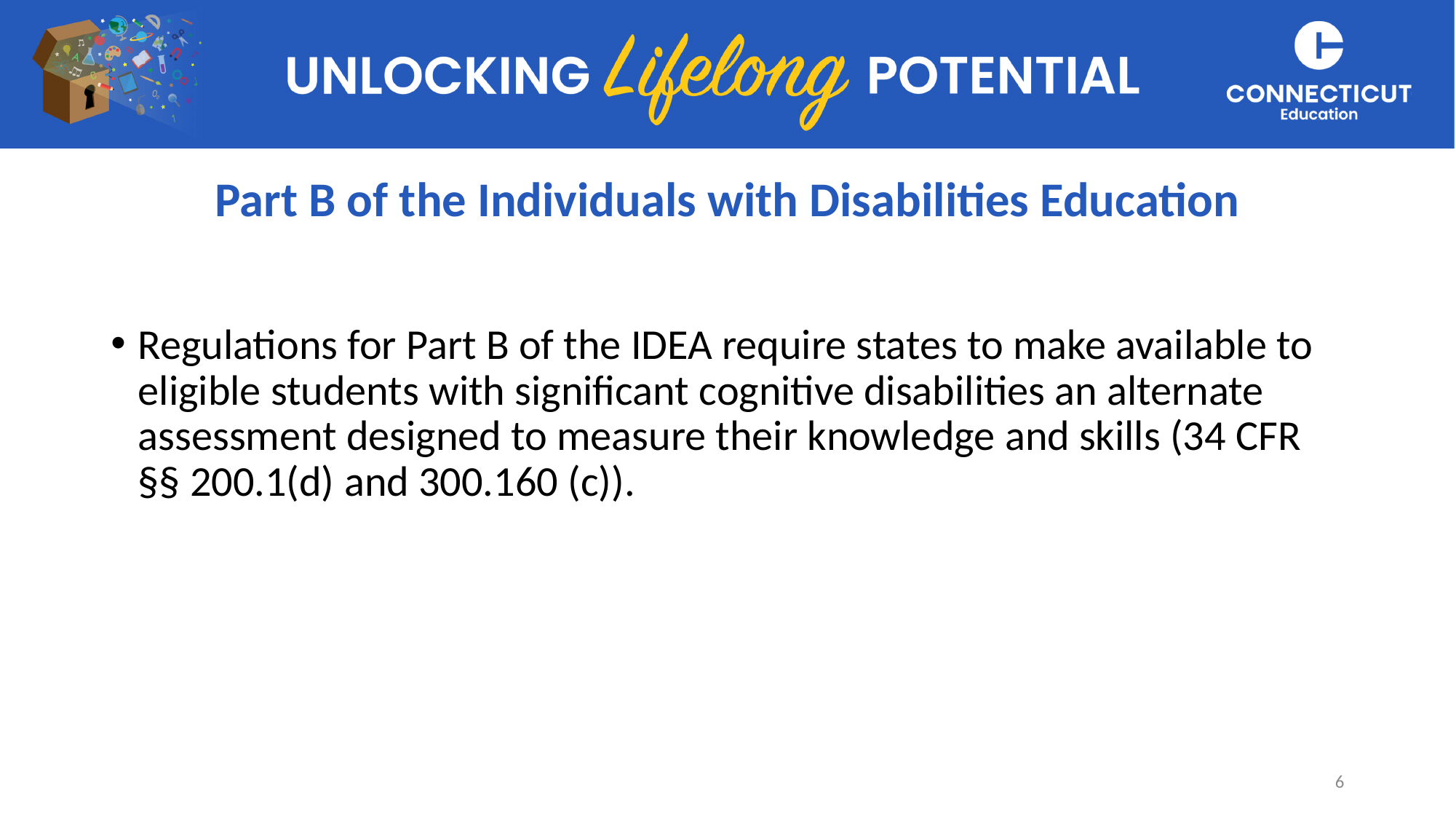

# Part B of the Individuals with Disabilities Education Act (IDEA)​
Regulations for Part B of the IDEA require states to make available to eligible students with significant cognitive disabilities an alternate assessment designed to measure their knowledge and skills (34 CFR §§ 200.1(d) and 300.160 (c)).​
6